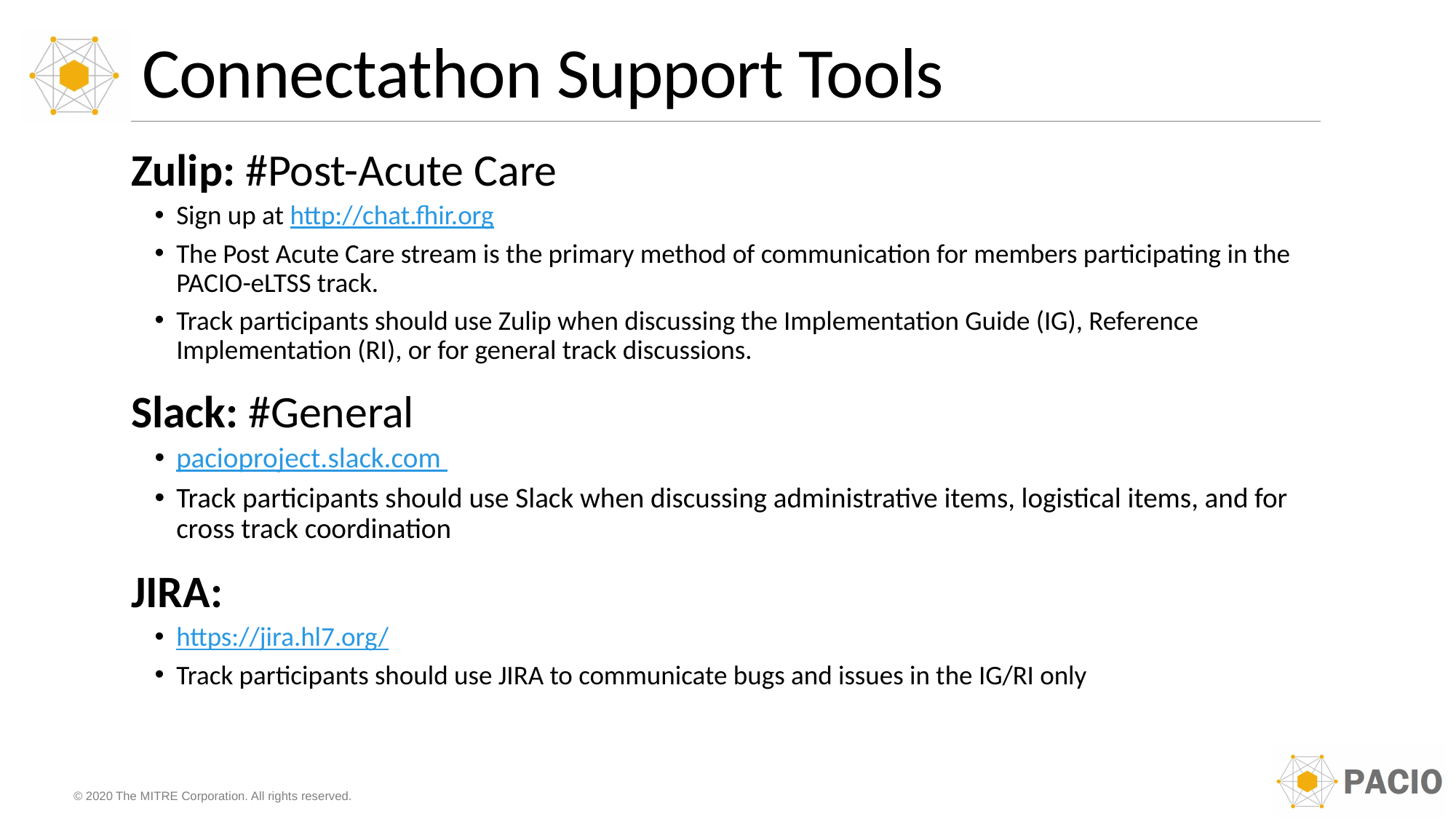

# Connectathon Support Tools
Zulip: #Post-Acute Care
Sign up at http://chat.fhir.org
The Post Acute Care stream is the primary method of communication for members participating in the PACIO-eLTSS track.
Track participants should use Zulip when discussing the Implementation Guide (IG), Reference Implementation (RI), or for general track discussions.
Slack: #General
pacioproject.slack.com
Track participants should use Slack when discussing administrative items, logistical items, and for cross track coordination
JIRA:
https://jira.hl7.org/
Track participants should use JIRA to communicate bugs and issues in the IG/RI only